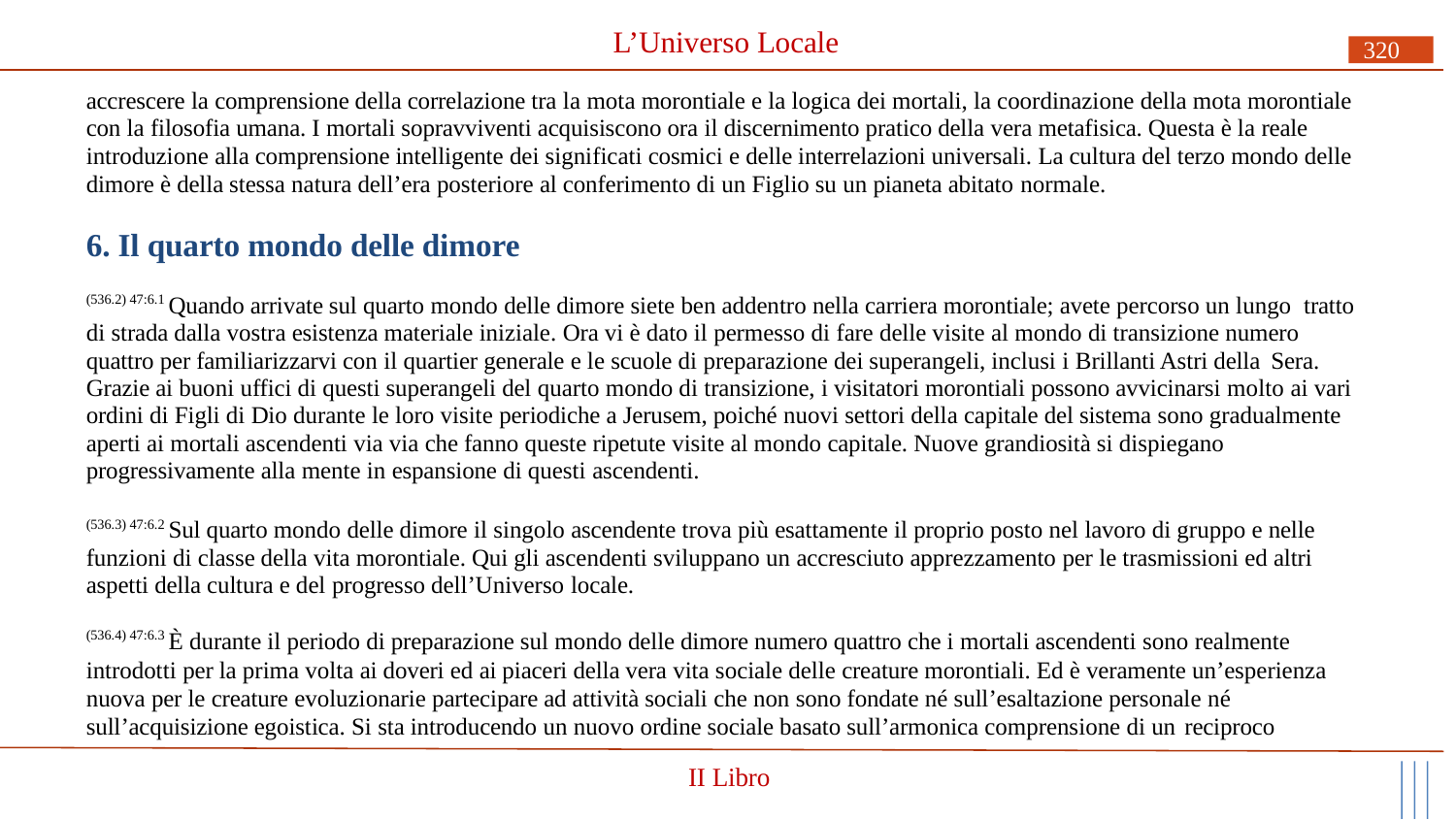

# L’Universo Locale
320

accrescere la comprensione della correlazione tra la mota morontiale e la logica dei mortali, la coordinazione della mota morontiale  con la filosofia umana. I mortali sopravviventi acquisiscono ora il discernimento pratico della vera metafisica. Questa è la reale  introduzione alla comprensione intelligente dei significati cosmici e delle interrelazioni universali. La cultura del terzo mondo delle  dimore è della stessa natura dell’era posteriore al conferimento di un Figlio su un pianeta abitato normale.

6. Il quarto mondo delle dimore
(536.2) 47:6.1 Quando arrivate sul quarto mondo delle dimore siete ben addentro nella carriera morontiale; avete percorso un lungo  tratto di strada dalla vostra esistenza materiale iniziale. Ora vi è dato il permesso di fare delle visite al mondo di transizione numero  quattro per familiarizzarvi con il quartier generale e le scuole di preparazione dei superangeli, inclusi i Brillanti Astri della Sera.
Grazie ai buoni uffici di questi superangeli del quarto mondo di transizione, i visitatori morontiali possono avvicinarsi molto ai vari  ordini di Figli di Dio durante le loro visite periodiche a Jerusem, poiché nuovi settori della capitale del sistema sono gradualmente  aperti ai mortali ascendenti via via che fanno queste ripetute visite al mondo capitale. Nuove grandiosità si dispiegano  progressivamente alla mente in espansione di questi ascendenti.

(536.3) 47:6.2 Sul quarto mondo delle dimore il singolo ascendente trova più esattamente il proprio posto nel lavoro di gruppo e nelle  funzioni di classe della vita morontiale. Qui gli ascendenti sviluppano un accresciuto apprezzamento per le trasmissioni ed altri  aspetti della cultura e del progresso dell’Universo locale.

(536.4) 47:6.3 È durante il periodo di preparazione sul mondo delle dimore numero quattro che i mortali ascendenti sono realmente
introdotti per la prima volta ai doveri ed ai piaceri della vera vita sociale delle creature morontiali. Ed è veramente un’esperienza  nuova per le creature evoluzionarie partecipare ad attività sociali che non sono fondate né sull’esaltazione personale né  sull’acquisizione egoistica. Si sta introducendo un nuovo ordine sociale basato sull’armonica comprensione di un reciproco

II Libro